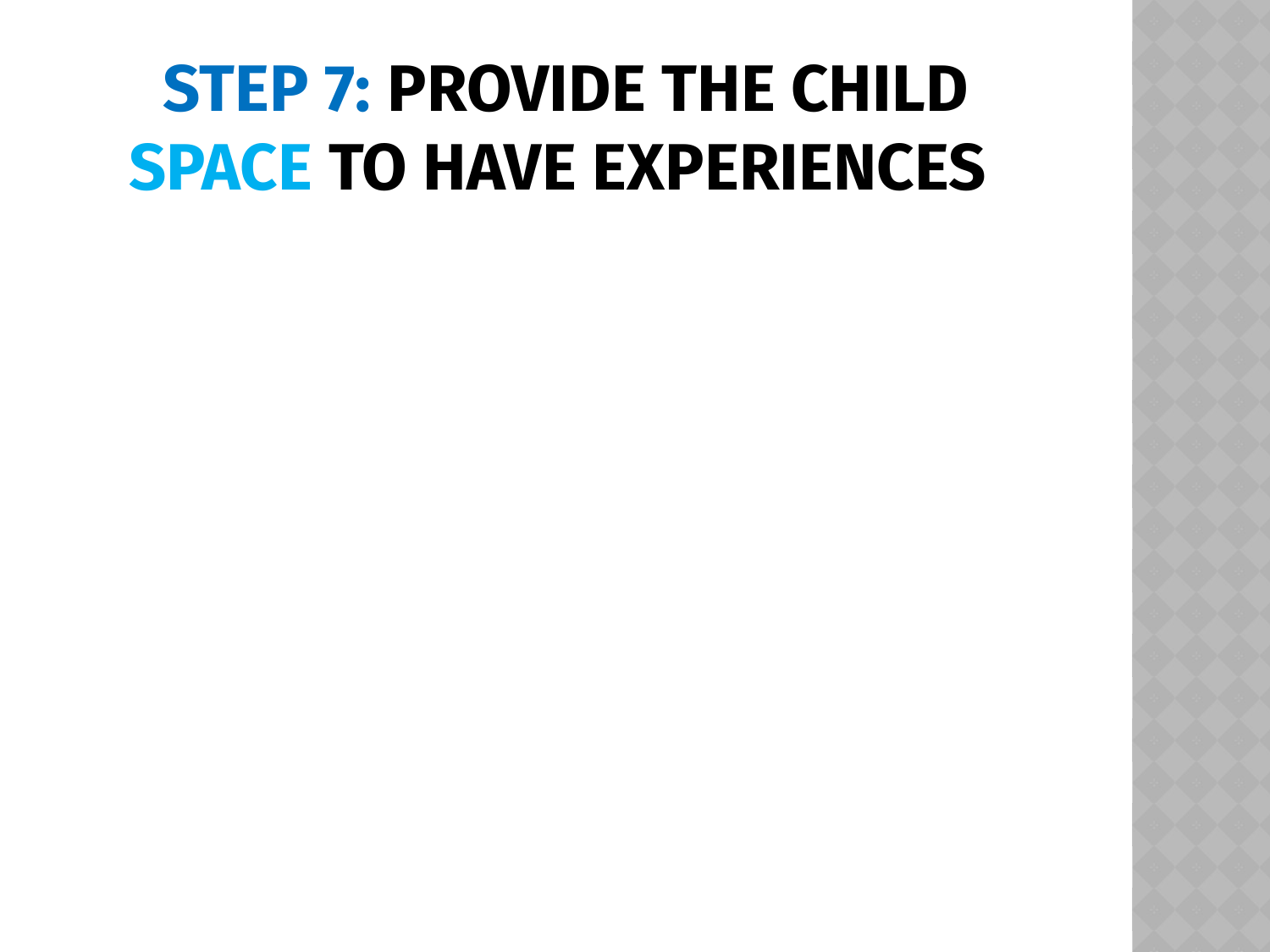

# Step 7: Provide the child space to have experiences